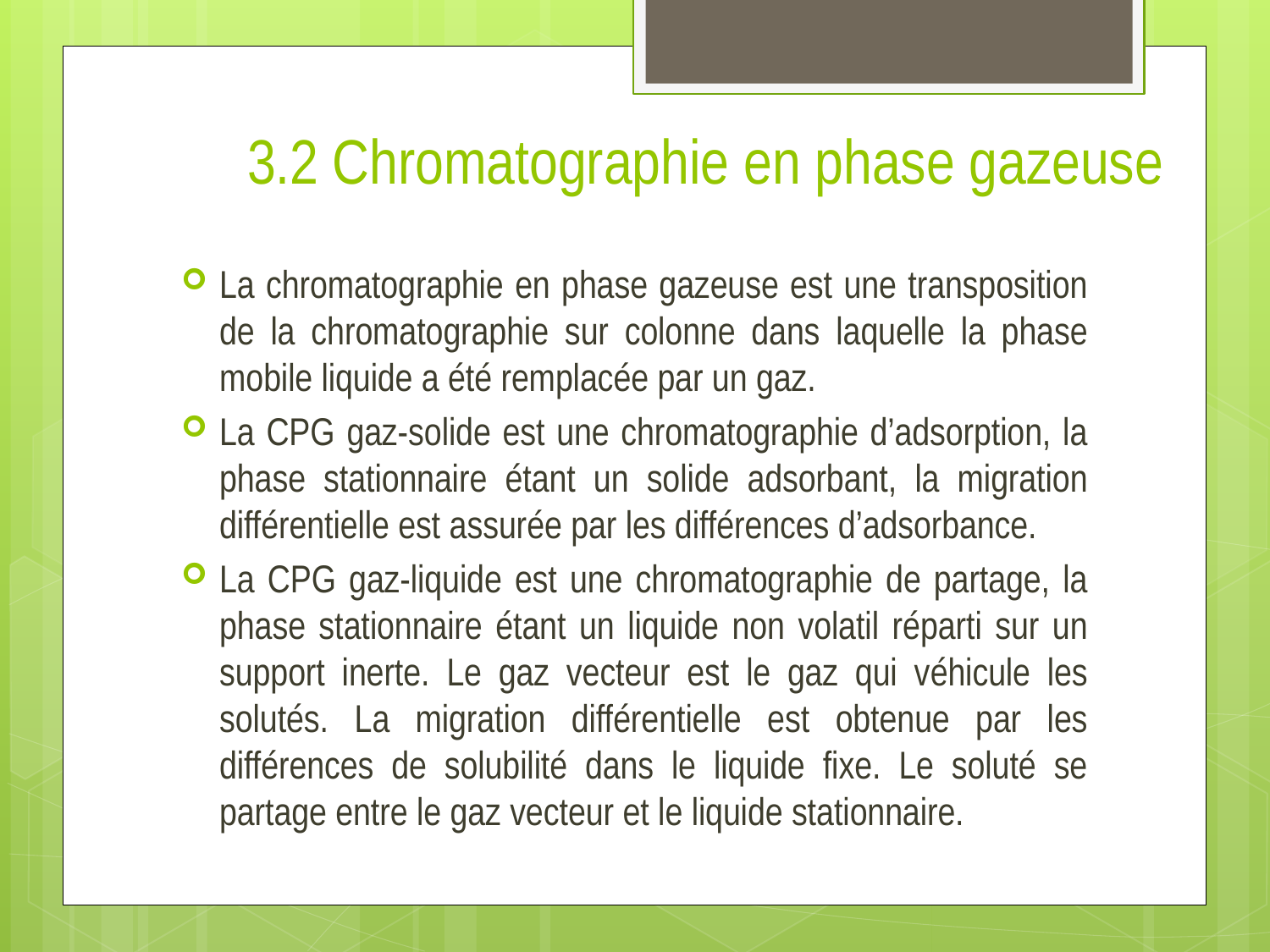

# 3.2 Chromatographie en phase gazeuse
La chromatographie en phase gazeuse est une transposition de la chromatographie sur colonne dans laquelle la phase mobile liquide a été remplacée par un gaz.
La CPG gaz-solide est une chromatographie d’adsorption, la phase stationnaire étant un solide adsorbant, la migration différentielle est assurée par les différences d’adsorbance.
La CPG gaz-liquide est une chromatographie de partage, la phase stationnaire étant un liquide non volatil réparti sur un support inerte. Le gaz vecteur est le gaz qui véhicule les solutés. La migration différentielle est obtenue par les différences de solubilité dans le liquide fixe. Le soluté se partage entre le gaz vecteur et le liquide stationnaire.